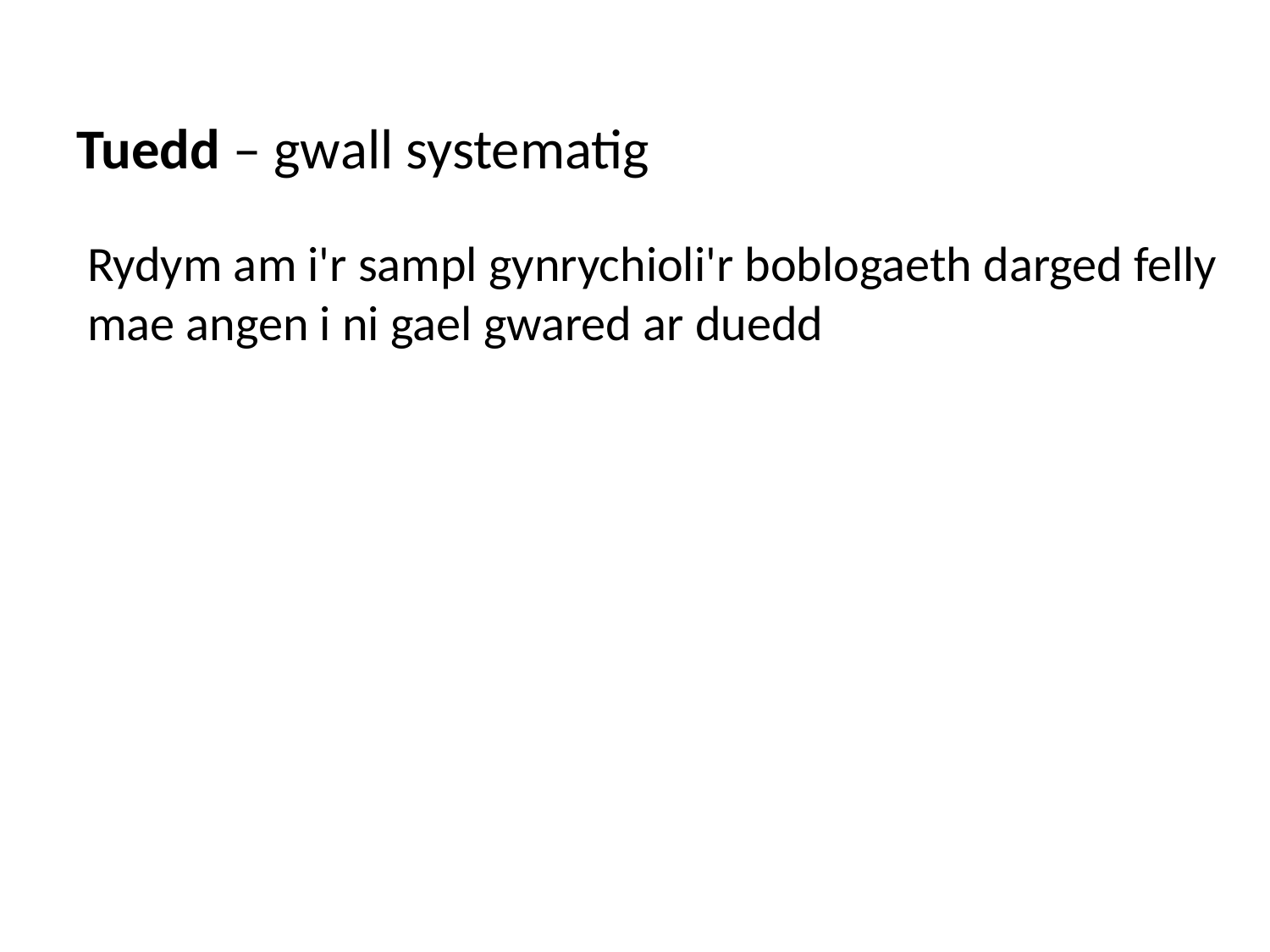

# Tuedd – gwall systematig
Rydym am i'r sampl gynrychioli'r boblogaeth darged felly mae angen i ni gael gwared ar duedd